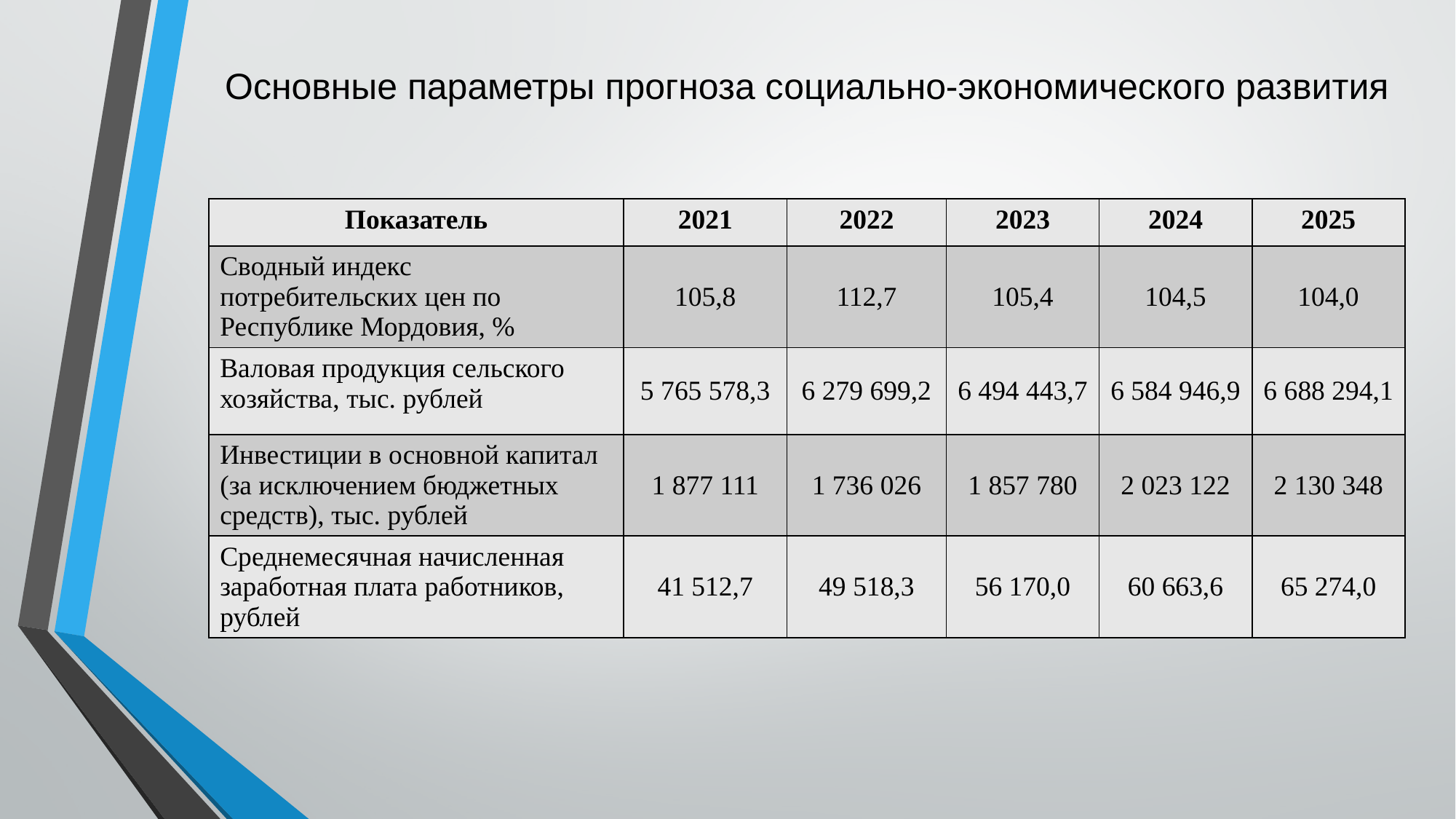

# Основные параметры прогноза социально-экономического развития
| Показатель | 2021 | 2022 | 2023 | 2024 | 2025 |
| --- | --- | --- | --- | --- | --- |
| Сводный индекс потребительских цен по Республике Мордовия, % | 105,8 | 112,7 | 105,4 | 104,5 | 104,0 |
| Валовая продукция сельского хозяйства, тыс. рублей | 5 765 578,3 | 6 279 699,2 | 6 494 443,7 | 6 584 946,9 | 6 688 294,1 |
| Инвестиции в основной капитал (за исключением бюджетных средств), тыс. рублей | 1 877 111 | 1 736 026 | 1 857 780 | 2 023 122 | 2 130 348 |
| Среднемесячная начисленная заработная плата работников, рублей | 41 512,7 | 49 518,3 | 56 170,0 | 60 663,6 | 65 274,0 |